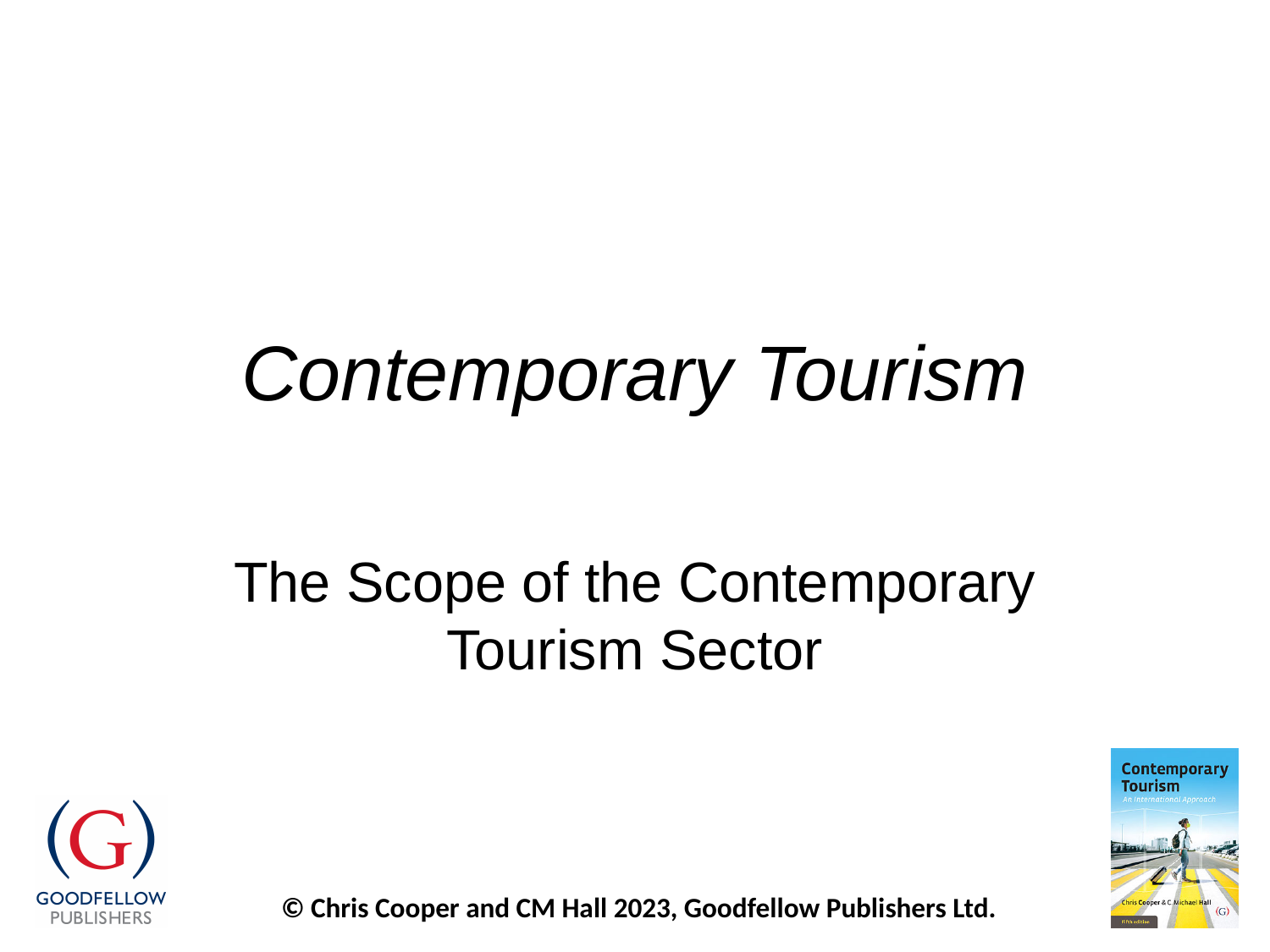

# Contemporary Tourism
The Scope of the Contemporary Tourism Sector